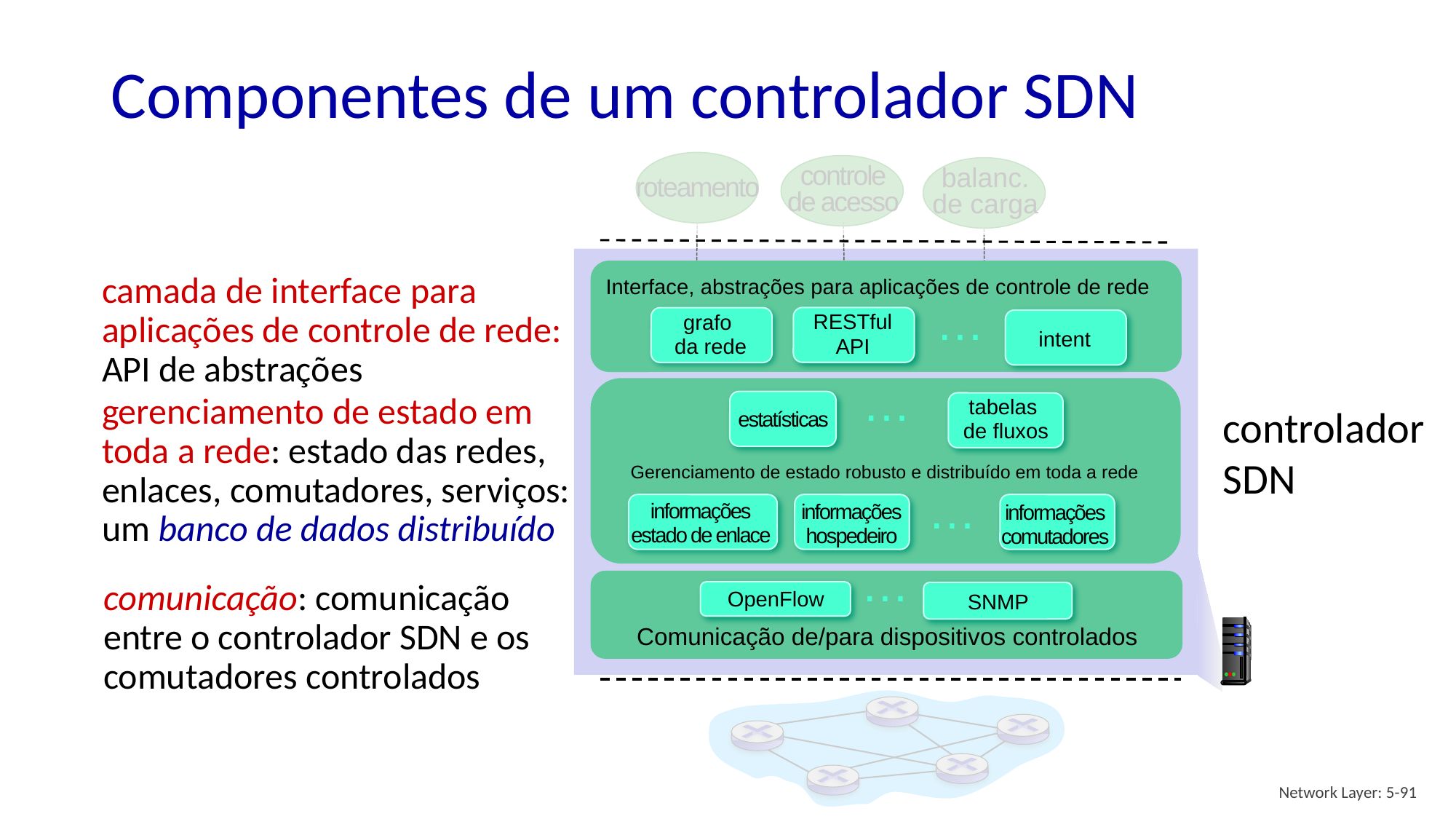

# Componentes de um controlador SDN

roteamento

controle
de acesso

balanc.
de carga

Interface, abstrações para aplicações de controle de rede
camada de interface para aplicações de controle de rede: API de abstrações
…
RESTful
API

grafo
da rede

intent
…

gerenciamento de estado em toda a rede: estado das redes, enlaces, comutadores, serviços: um banco de dados distribuído
tabelas
de fluxos

estatísticas
controlador
SDN
Gerenciamento de estado robusto e distribuído em toda a rede
…
informações
estado de enlace

informações
hospedeiro

informações
comutadores
…

comunicação: comunicação entre o controlador SDN e os comutadores controlados
OpenFlow

SNMP

Comunicação de/para dispositivos controlados

Network Layer: 5-91